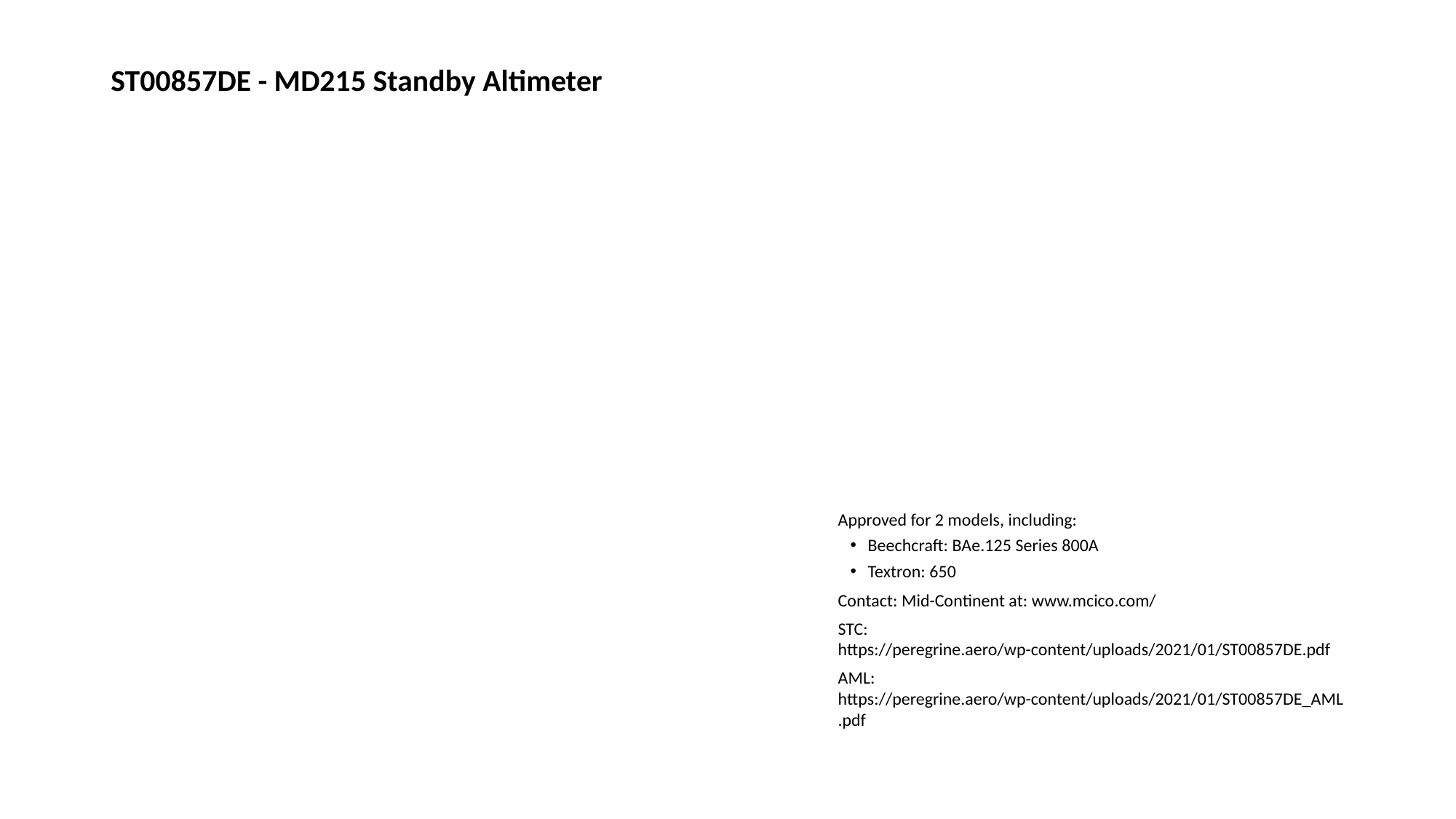

# ST00857DE - MD215 Standby Altimeter
Approved for 2 models, including:
Beechcraft: BAe.125 Series 800A
Textron: 650
Contact: Mid-Continent at: www.mcico.com/
STC: https://peregrine.aero/wp-content/uploads/2021/01/ST00857DE.pdf
AML: https://peregrine.aero/wp-content/uploads/2021/01/ST00857DE_AML.pdf